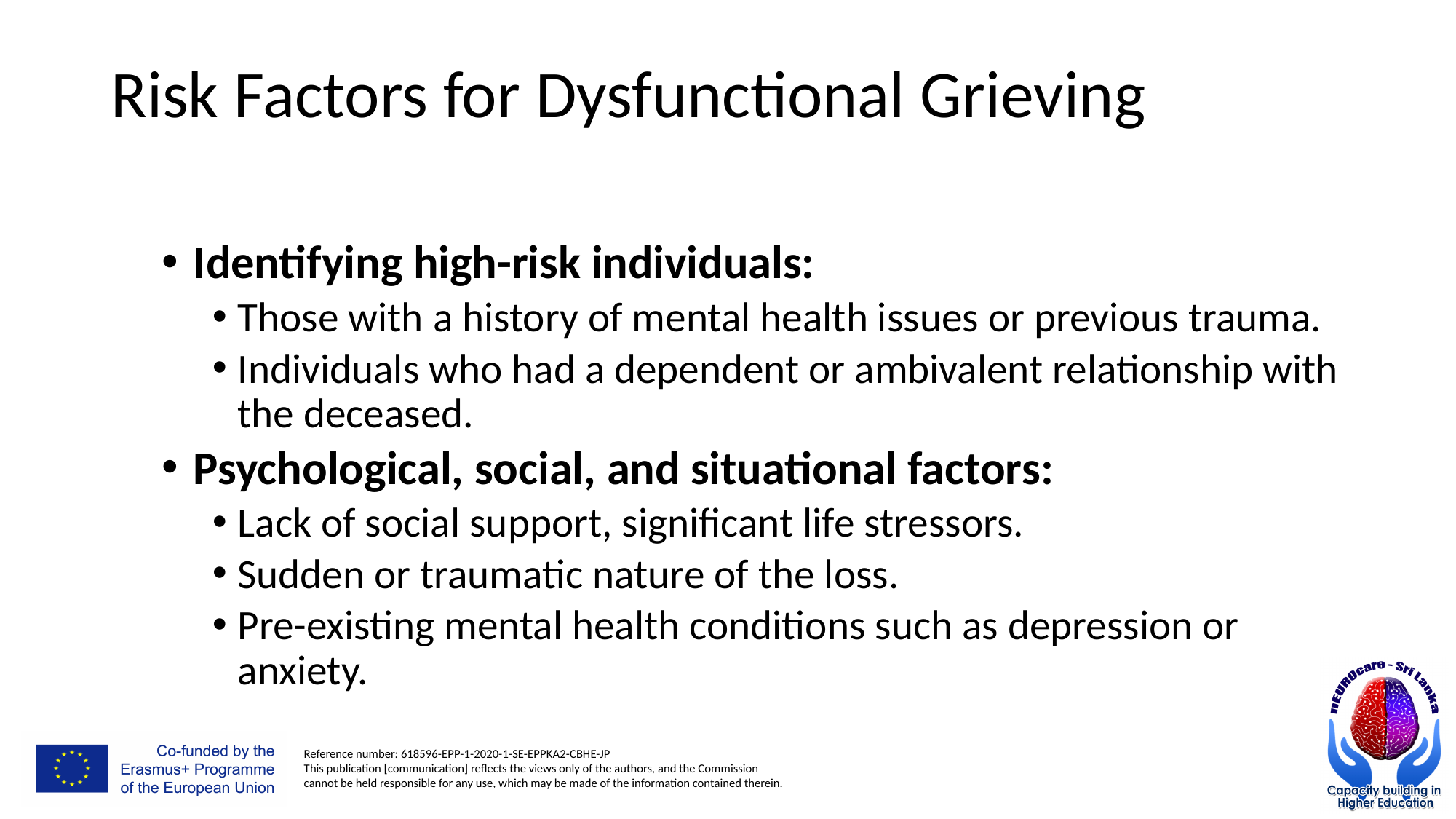

# Risk Factors for Dysfunctional Grieving

Identifying high-risk individuals:
Those with a history of mental health issues or previous trauma.
Individuals who had a dependent or ambivalent relationship with the deceased.
Psychological, social, and situational factors:
Lack of social support, significant life stressors.
Sudden or traumatic nature of the loss.
Pre-existing mental health conditions such as depression or anxiety.